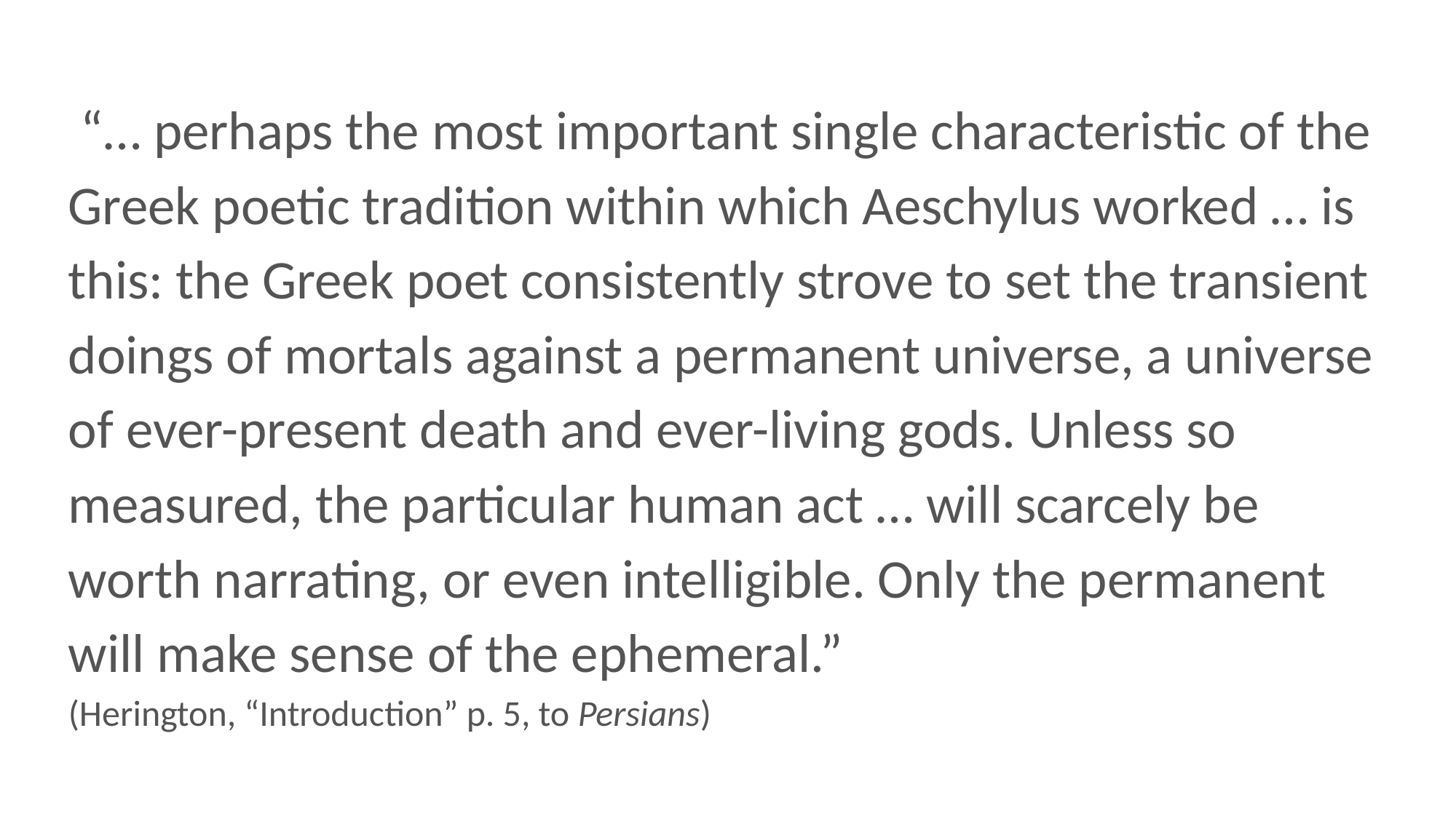

“… perhaps the most important single characteristic of the Greek poetic tradition within which Aeschylus worked … is this: the Greek poet consistently strove to set the transient doings of mortals against a permanent universe, a universe of ever-present death and ever-living gods. Unless so measured, the particular human act … will scarcely be worth narrating, or even intelligible. Only the permanent will make sense of the ephemeral.”
(Herington, “Introduction” p. 5, to Persians)